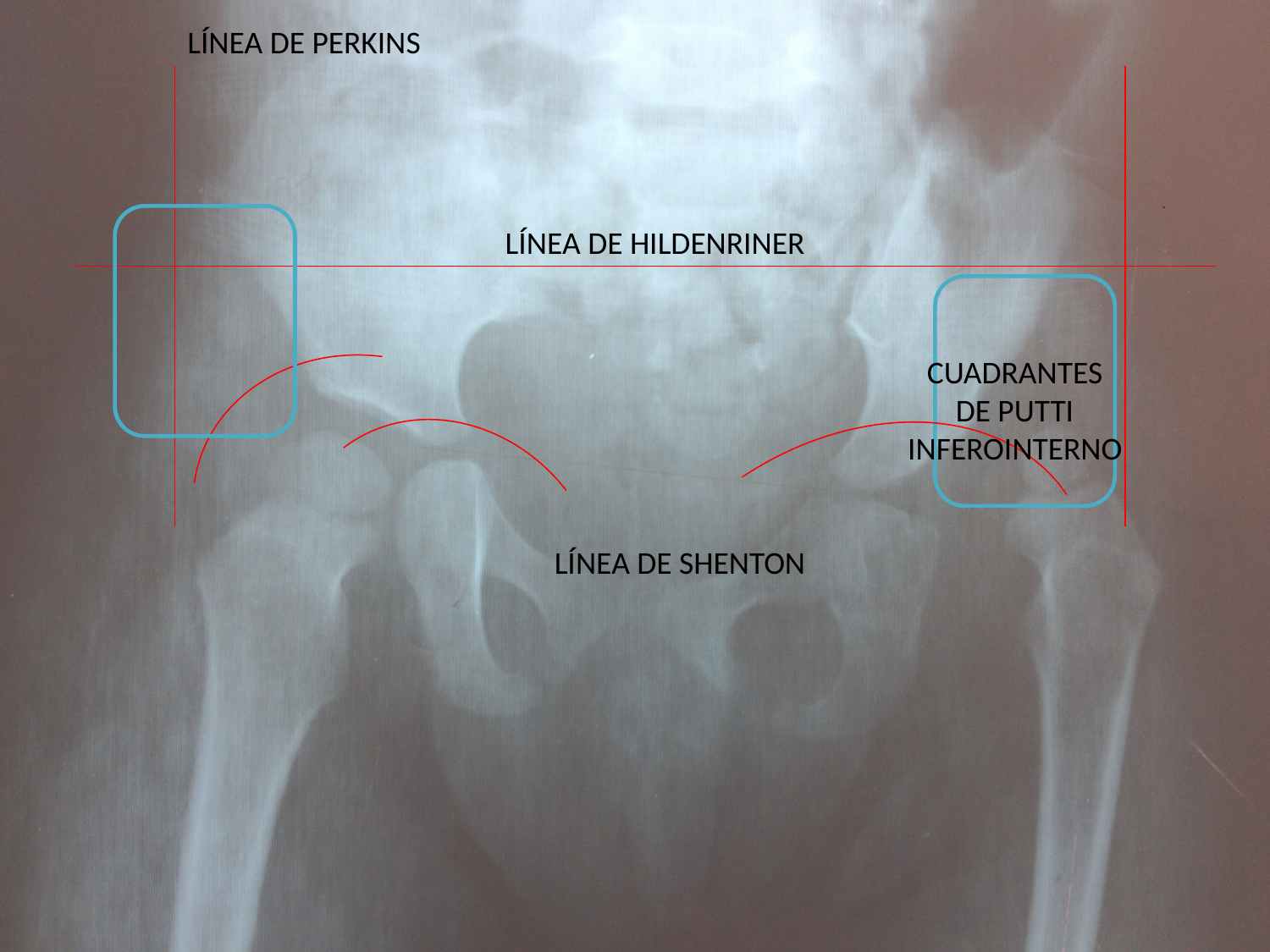

LÍNEA DE PERKINS

LÍNEA DE HILDENRINER

CUADRANTES DE PUTTI INFEROINTERNO

LÍNEA DE SHENTON